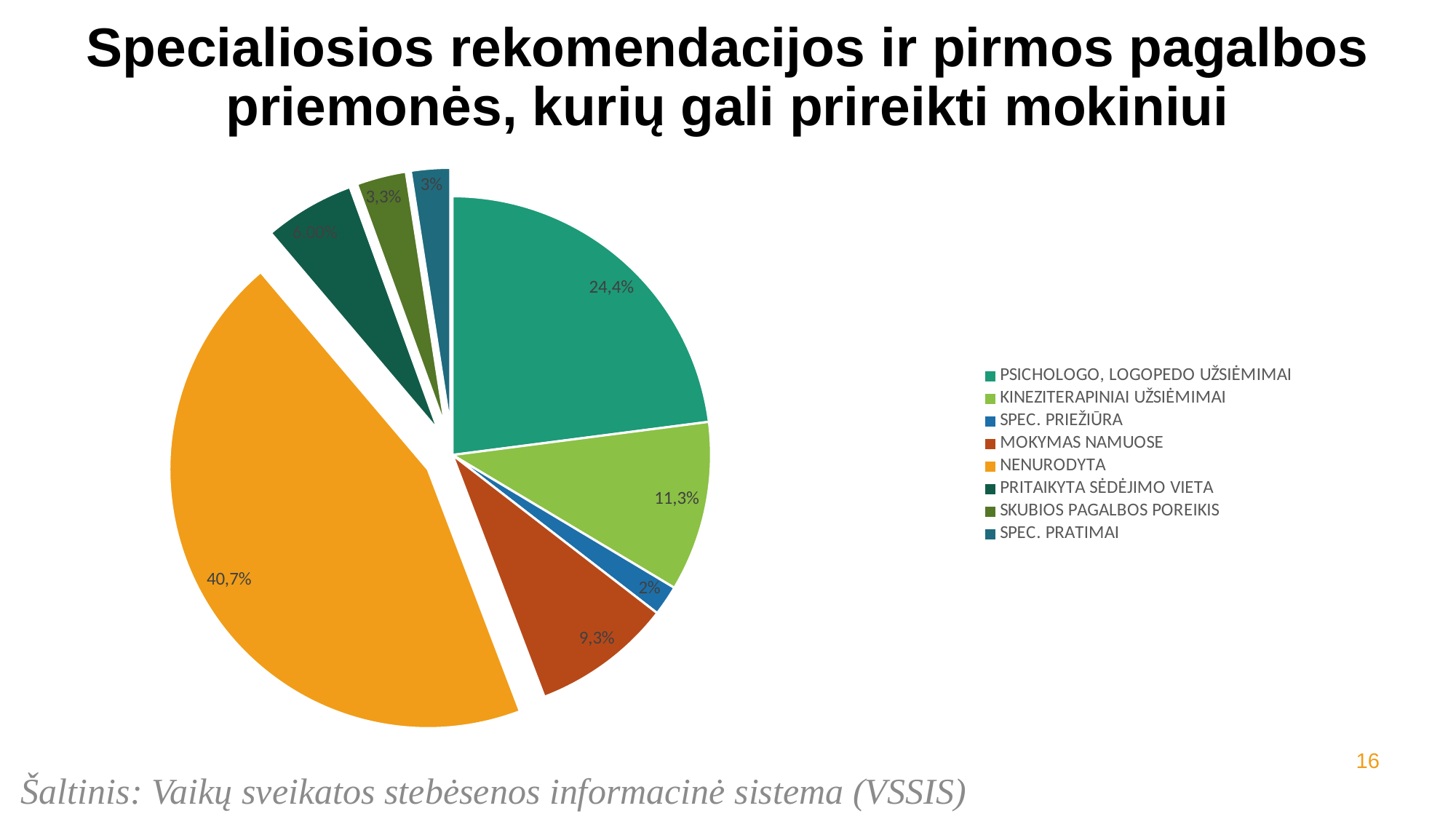

# Specialiosios rekomendacijos ir pirmos pagalbos priemonės, kurių gali prireikti mokiniui

### Chart

| Category | Pardavimas |
|---|---|
| PSICHOLOGO, LOGOPEDO UŽSIĖMIMAI | 0.244 |
| KINEZITERAPINIAI UŽSIĖMIMAI | 0.113 |
|  | None |
| SPEC. PRIEŽIŪRA | 0.02 |
| MOKYMAS NAMUOSE | 0.093 |
| NENURODYTA | 0.474 |
| PRITAIKYTA SĖDĖJIMO VIETA | 0.06 |
| SKUBIOS PAGALBOS POREIKIS | 0.033 |
| SPEC. PRATIMAI | 0.026 |
16
Šaltinis: Vaikų sveikatos stebėsenos informacinė sistema (VSSIS)